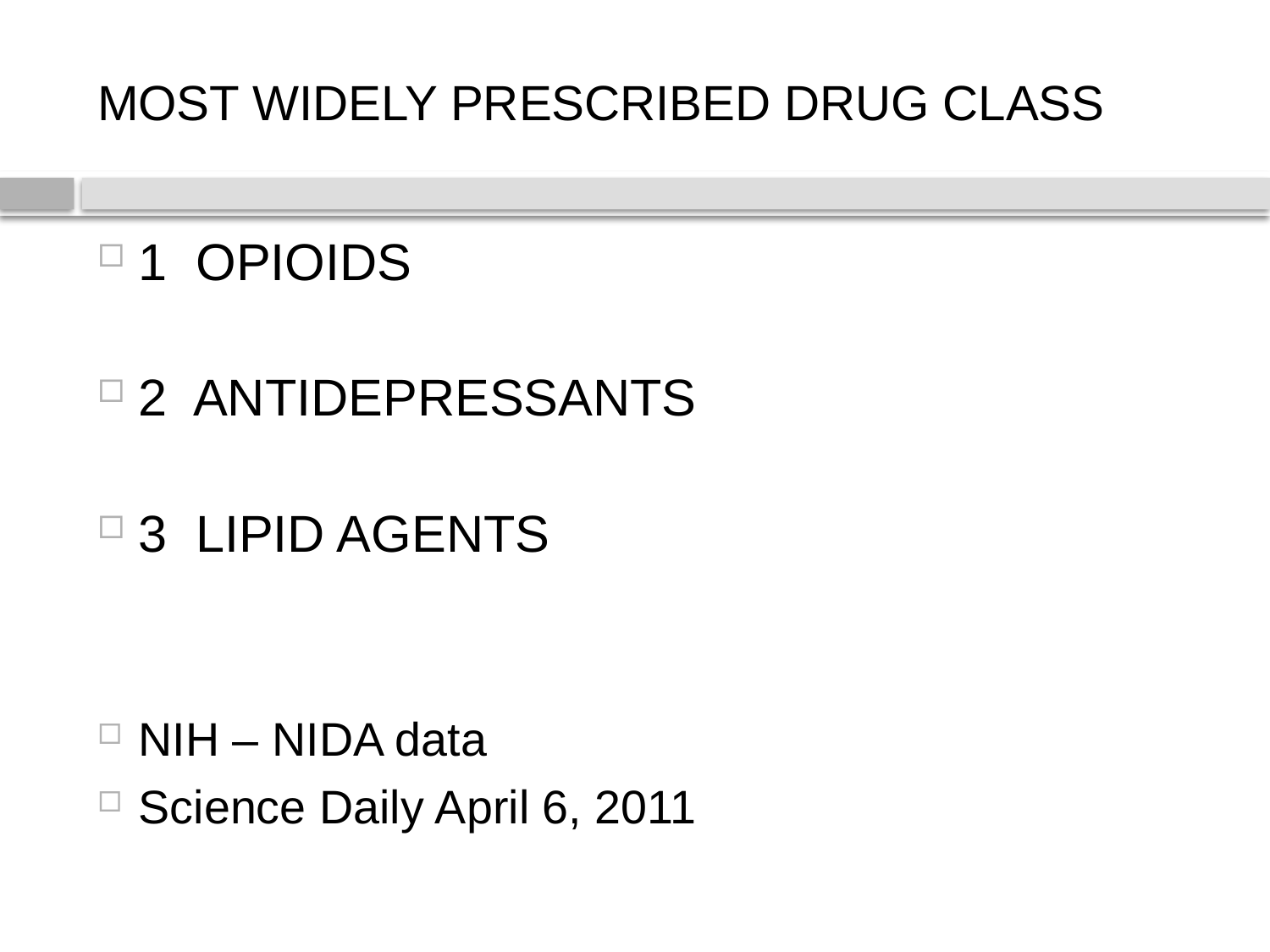

# MOST WIDELY PRESCRIBED DRUG CLASS
1  OPIOIDS
2  ANTIDEPRESSANTS
3  LIPID AGENTS

NIH – NIDA data
Science Daily April 6, 2011